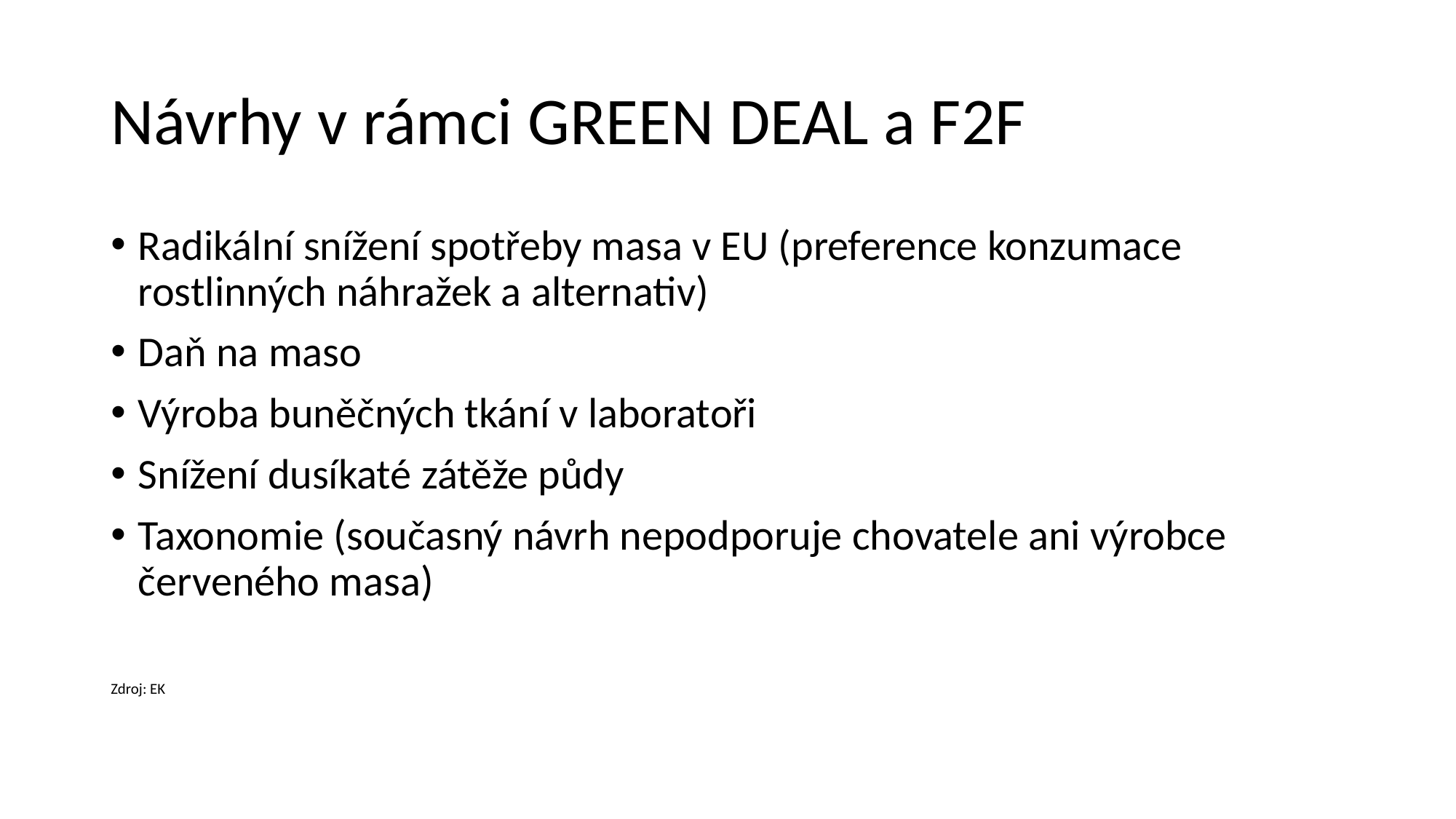

# Návrhy v rámci GREEN DEAL a F2F
Radikální snížení spotřeby masa v EU (preference konzumace rostlinných náhražek a alternativ)
Daň na maso
Výroba buněčných tkání v laboratoři
Snížení dusíkaté zátěže půdy
Taxonomie (současný návrh nepodporuje chovatele ani výrobce červeného masa)

Zdroj: EK